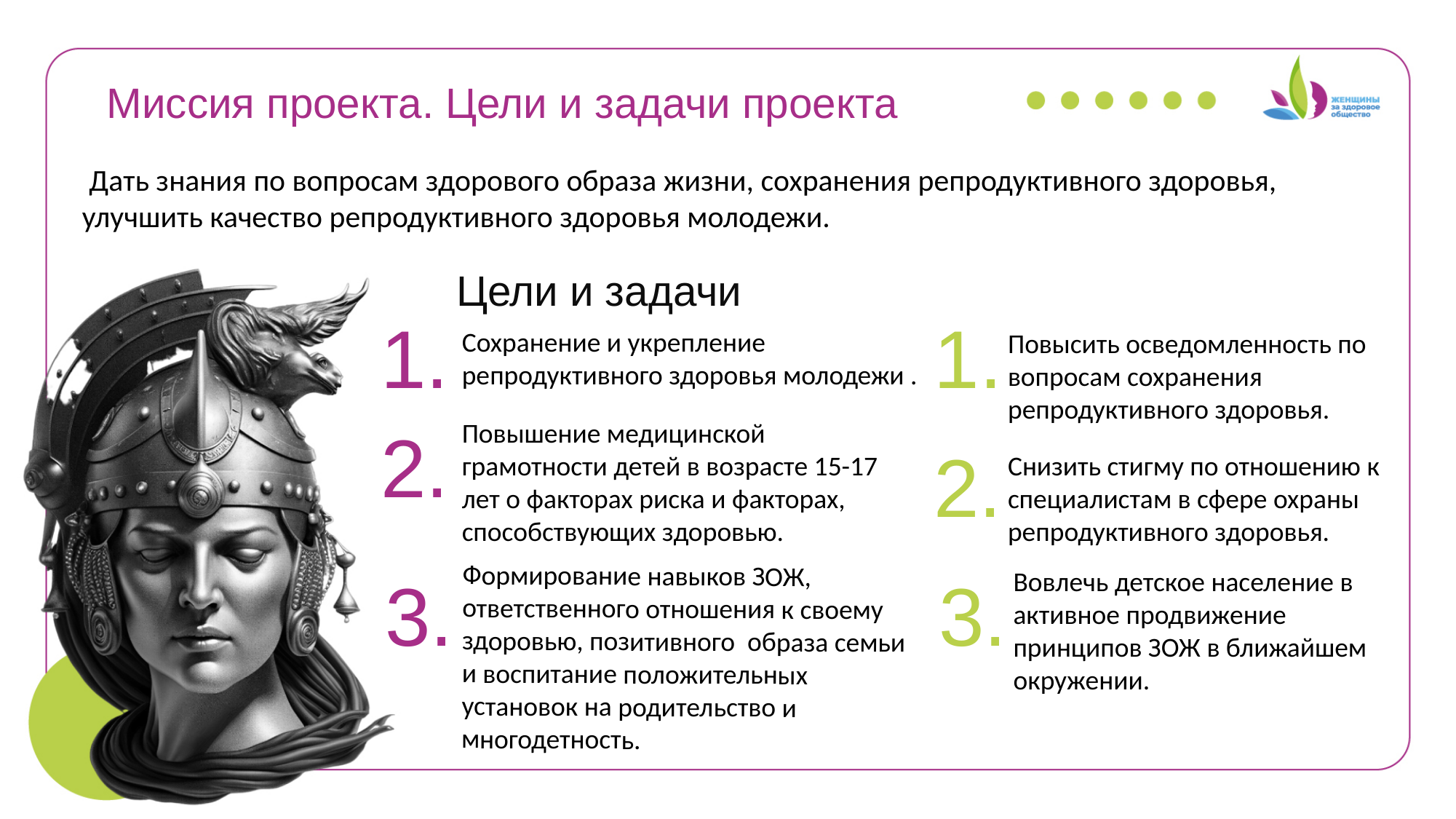

Миссия проекта. Цели и задачи проекта
 Дать знания по вопросам здорового образа жизни, сохранения репродуктивного здоровья, улучшить качество репродуктивного здоровья молодежи.

Цели и задачи
1.
1.
Сохранение и укрепление репродуктивного здоровья молодежи .
Повысить осведомленность по вопросам сохранения репродуктивного здоровья.
2.
Повышение медицинской грамотности детей в возрасте 15-17 лет о факторах риска и факторах, способствующих здоровью.
2.
Снизить стигму по отношению к специалистам в сфере охраны репродуктивного здоровья.
Формирование навыков ЗОЖ, ответственного отношения к своему здоровью, позитивного  образа семьи и воспитание положительных установок на родительство и многодетность.
3.
3.
Вовлечь детское население в активное продвижение принципов ЗОЖ в ближайшем окружении.